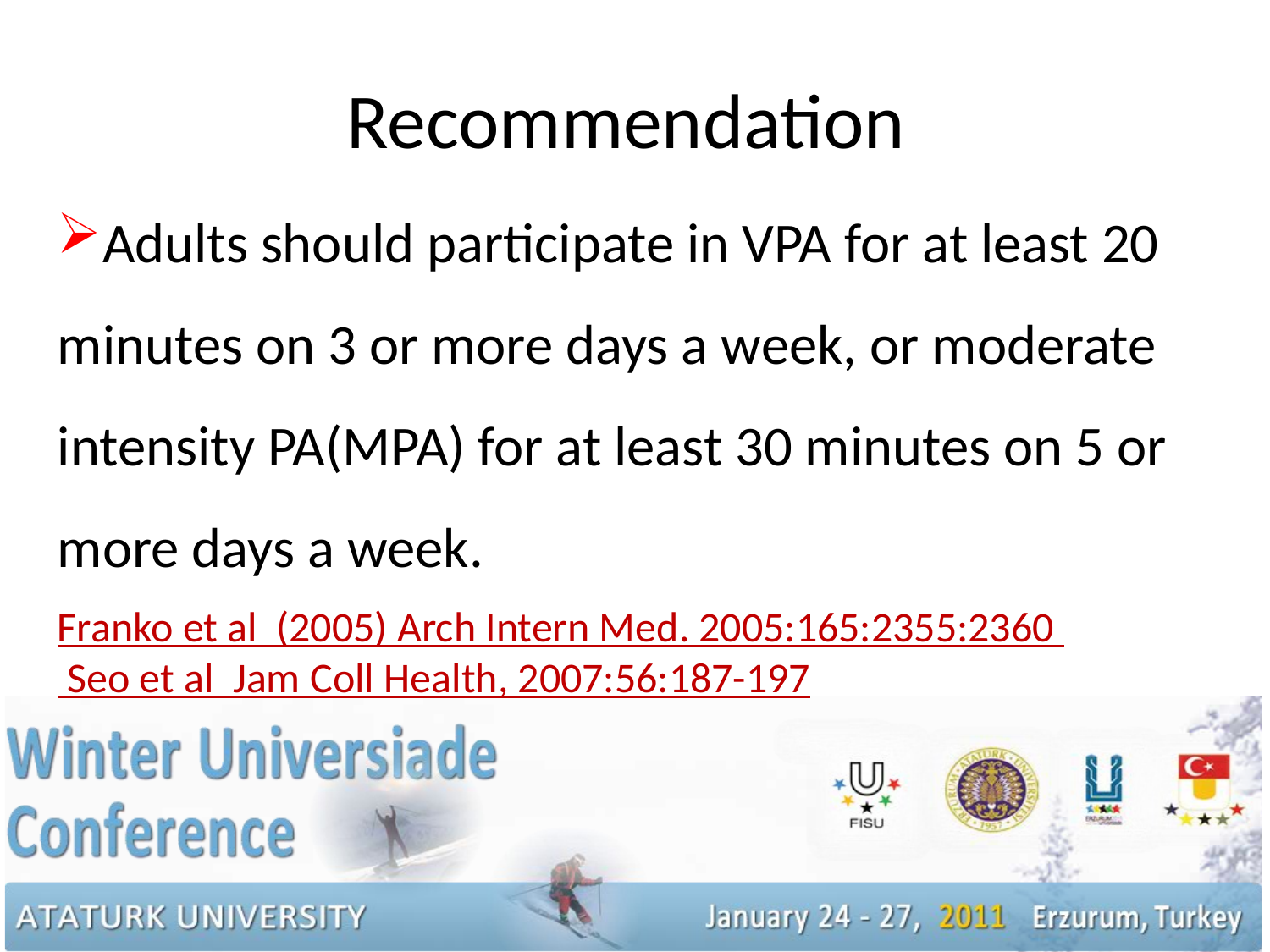

# Recommendation
Adults should participate in VPA for at least 20 minutes on 3 or more days a week, or moderate intensity PA(MPA) for at least 30 minutes on 5 or more days a week.
Franko et al  (2005) Arch Intern Med. 2005:165:2355:2360
 Seo et al  Jam Coll Health, 2007:56:187-197

6